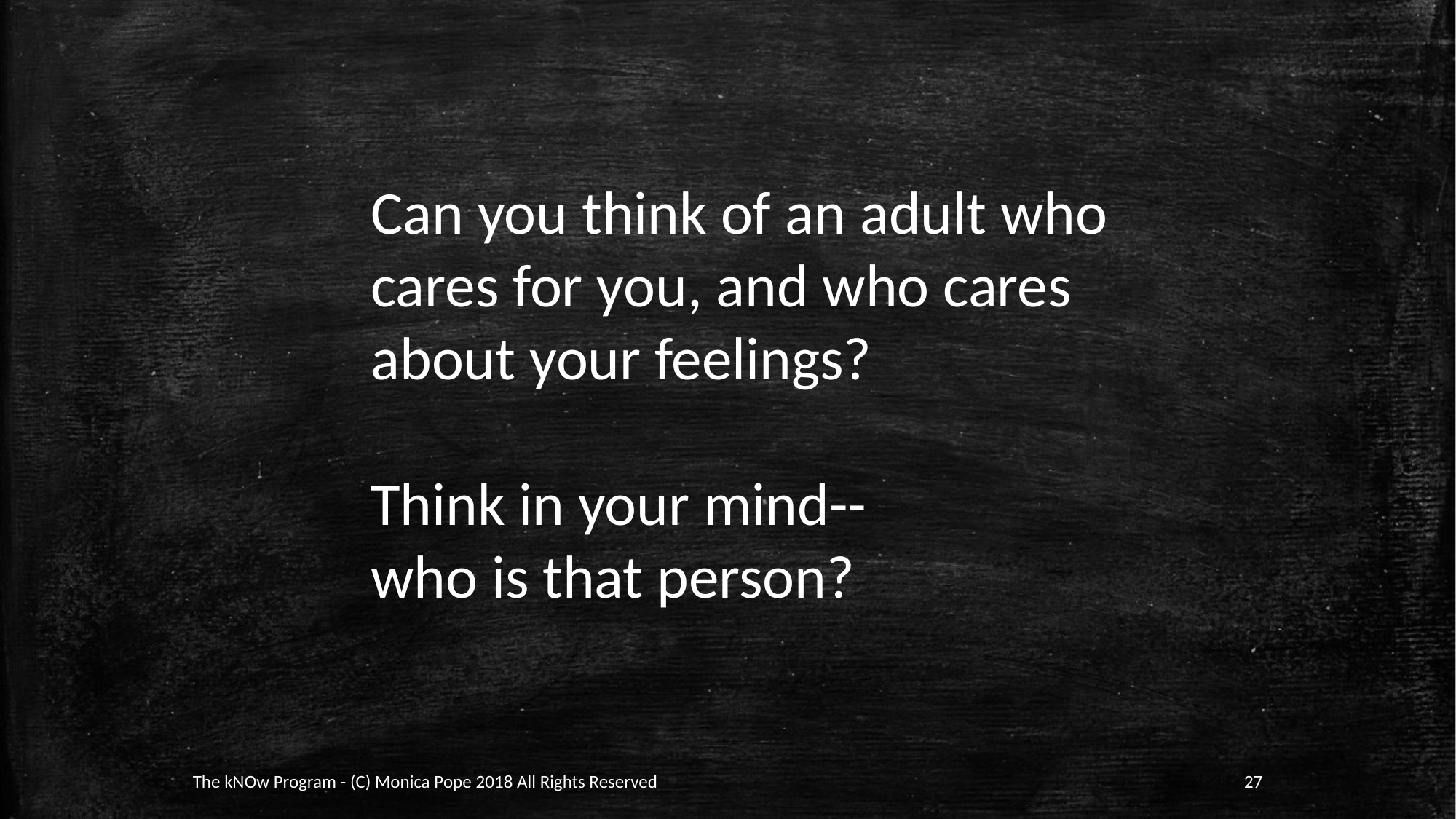

Can you think of an adult who cares for you, and who cares about your feelings?
Think in your mind--
who is that person?
The kNOw Program - (C) Monica Pope 2018 All Rights Reserved
27